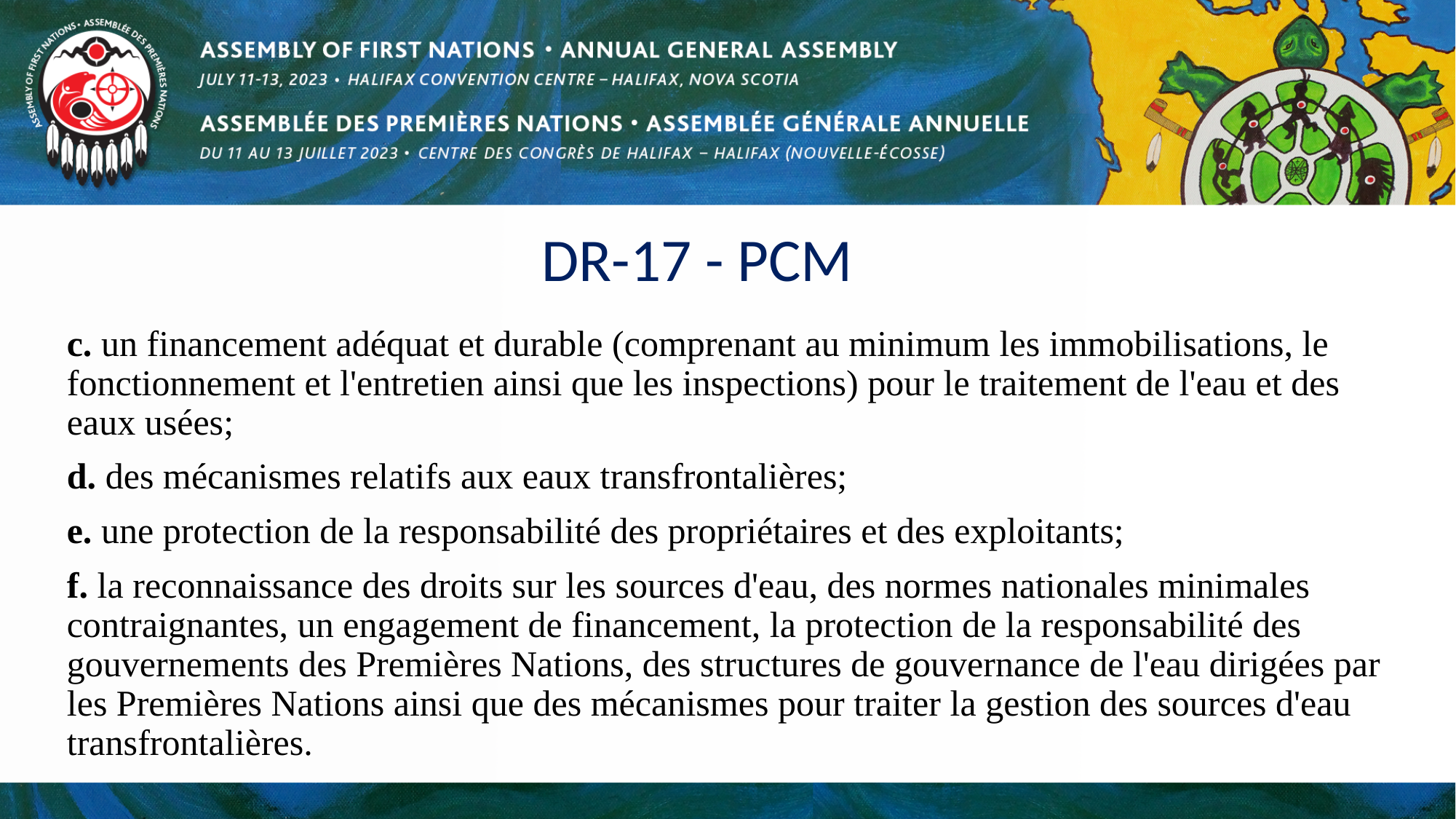

# DR-17 - PCM
c. un financement adéquat et durable (comprenant au minimum les immobilisations, le fonctionnement et l'entretien ainsi que les inspections) pour le traitement de l'eau et des eaux usées;
d. des mécanismes relatifs aux eaux transfrontalières;
e. une protection de la responsabilité des propriétaires et des exploitants;
f. la reconnaissance des droits sur les sources d'eau, des normes nationales minimales contraignantes, un engagement de financement, la protection de la responsabilité des gouvernements des Premières Nations, des structures de gouvernance de l'eau dirigées par les Premières Nations ainsi que des mécanismes pour traiter la gestion des sources d'eau transfrontalières.